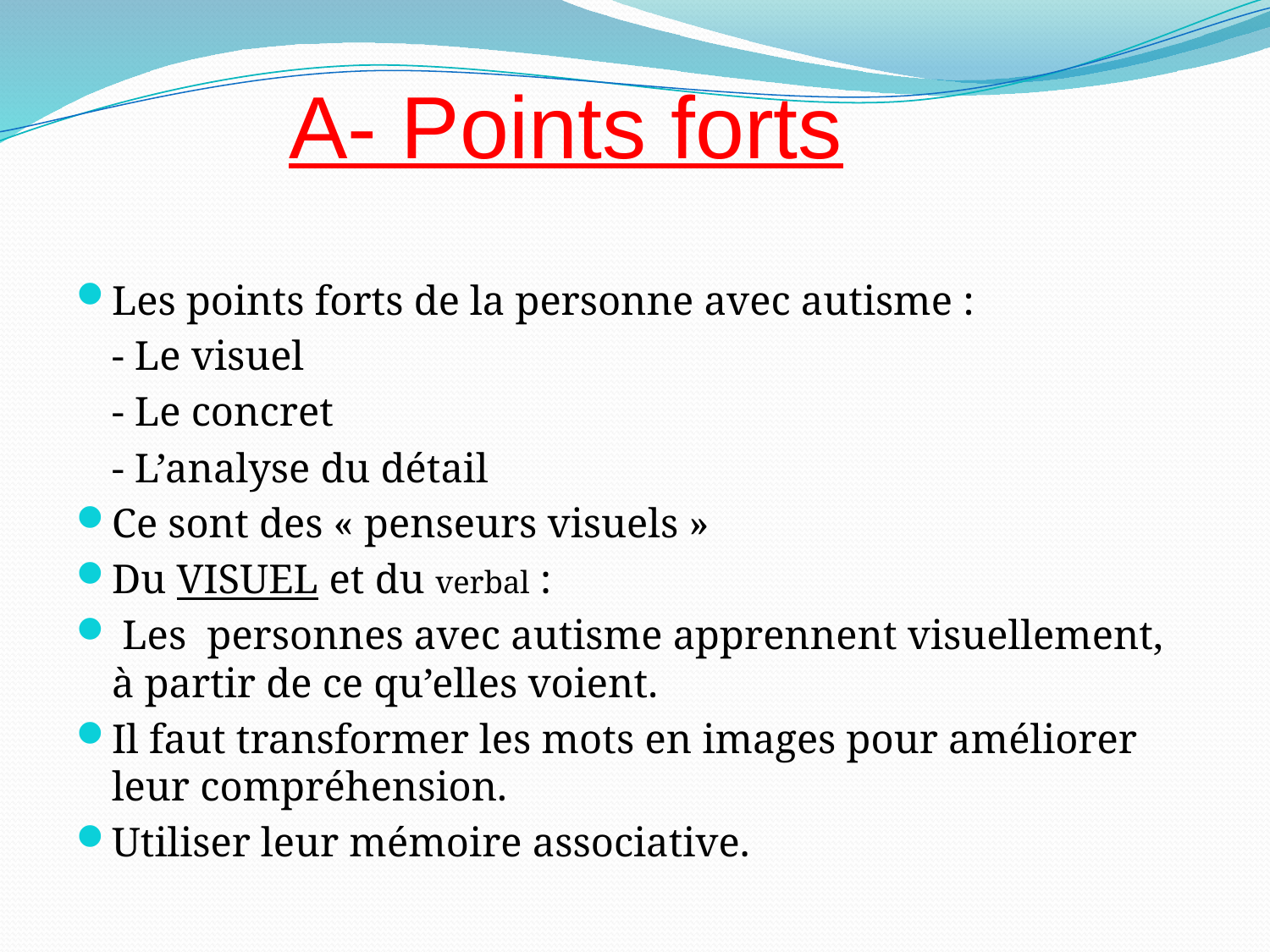

# A- Points forts
Les points forts de la personne avec autisme :
		- Le visuel
		- Le concret
		- L’analyse du détail
Ce sont des « penseurs visuels »
Du VISUEL et du verbal :
 Les  personnes avec autisme apprennent visuellement, à partir de ce qu’elles voient.
Il faut transformer les mots en images pour améliorer leur compréhension.
Utiliser leur mémoire associative.